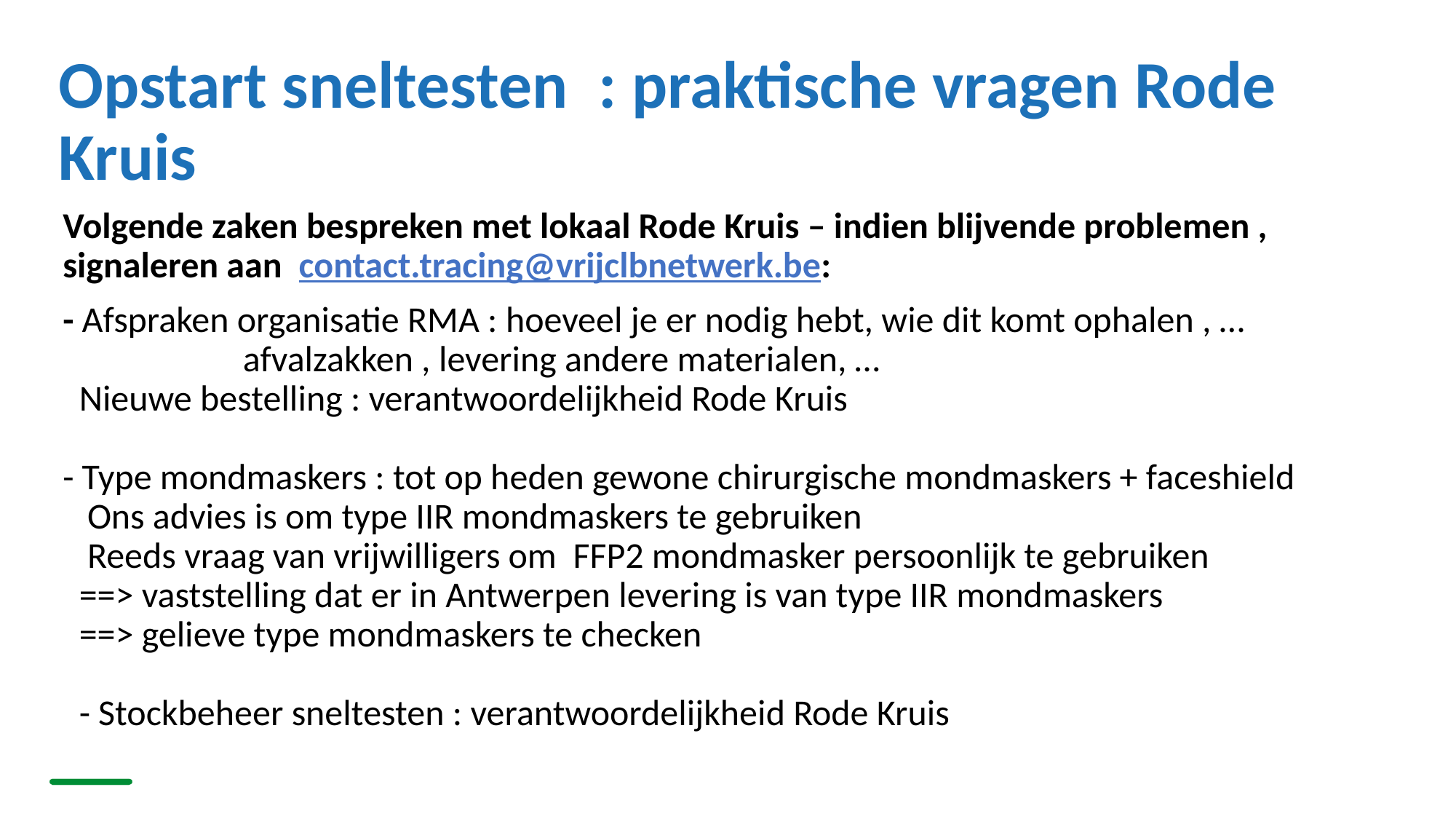

# Opstart sneltesten  : praktische vragen Rode Kruis
Volgende zaken bespreken met lokaal Rode Kruis – indien blijvende problemen , signaleren aan  contact.tracing@vrijclbnetwerk.be:
- Afspraken organisatie RMA : hoeveel je er nodig hebt, wie dit komt ophalen , …
                      afvalzakken , levering andere materialen, …
  Nieuwe bestelling : verantwoordelijkheid Rode Kruis 
- Type mondmaskers : tot op heden gewone chirurgische mondmaskers + faceshield
   Ons advies is om type IIR mondmaskers te gebruiken
   Reeds vraag van vrijwilligers om  FFP2 mondmasker persoonlijk te gebruiken
  ==> vaststelling dat er in Antwerpen levering is van type IIR mondmaskers 
  ==> gelieve type mondmaskers te checken 
  - Stockbeheer sneltesten : verantwoordelijkheid Rode Kruis